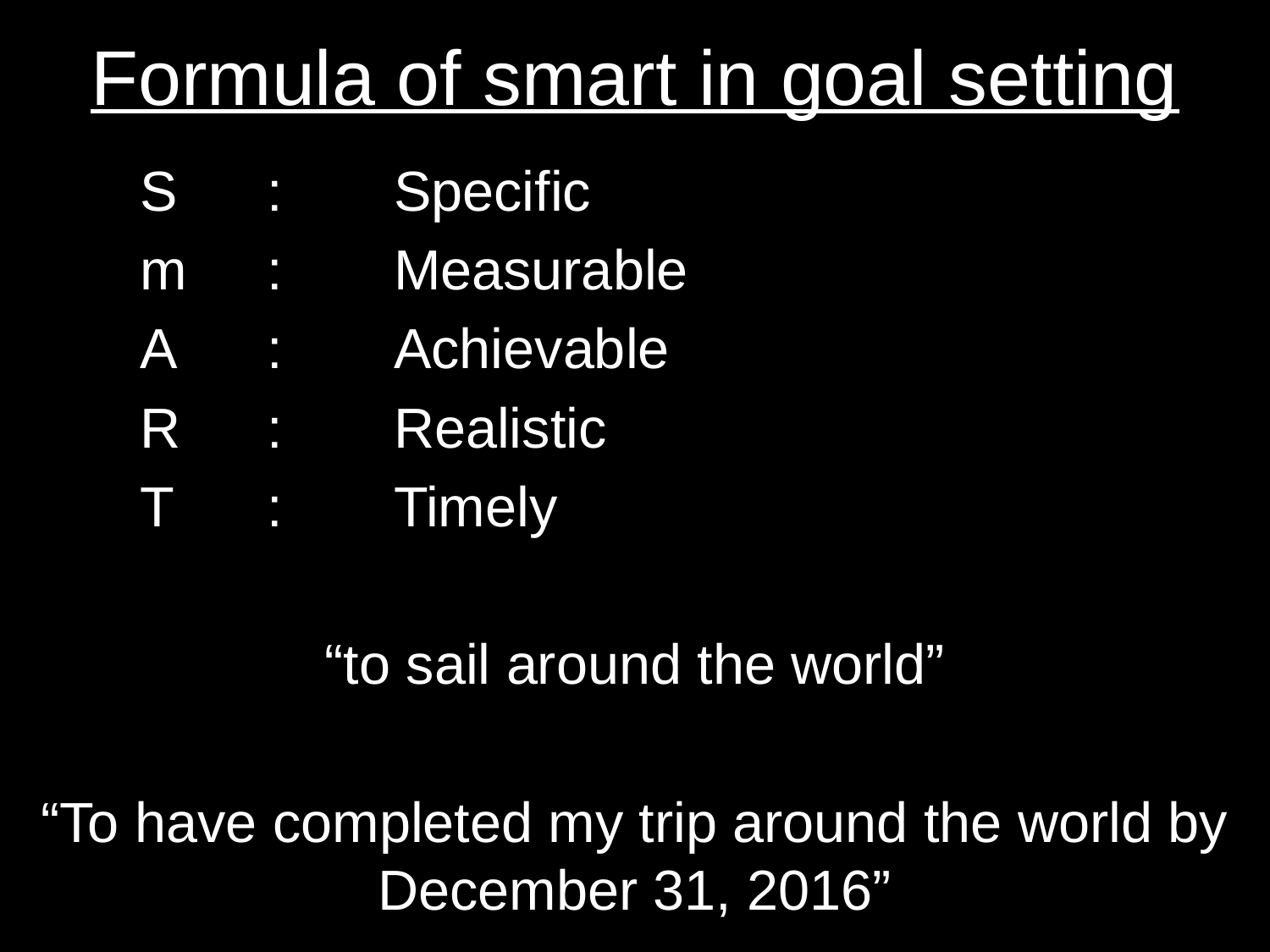

# Formula of smart in goal setting
	S	:	Specific
	m	:	Measurable
	A	:	Achievable
	R	:	Realistic
	T	:	Timely

“to sail around the world”

“To have completed my trip around the world by December 31, 2016”